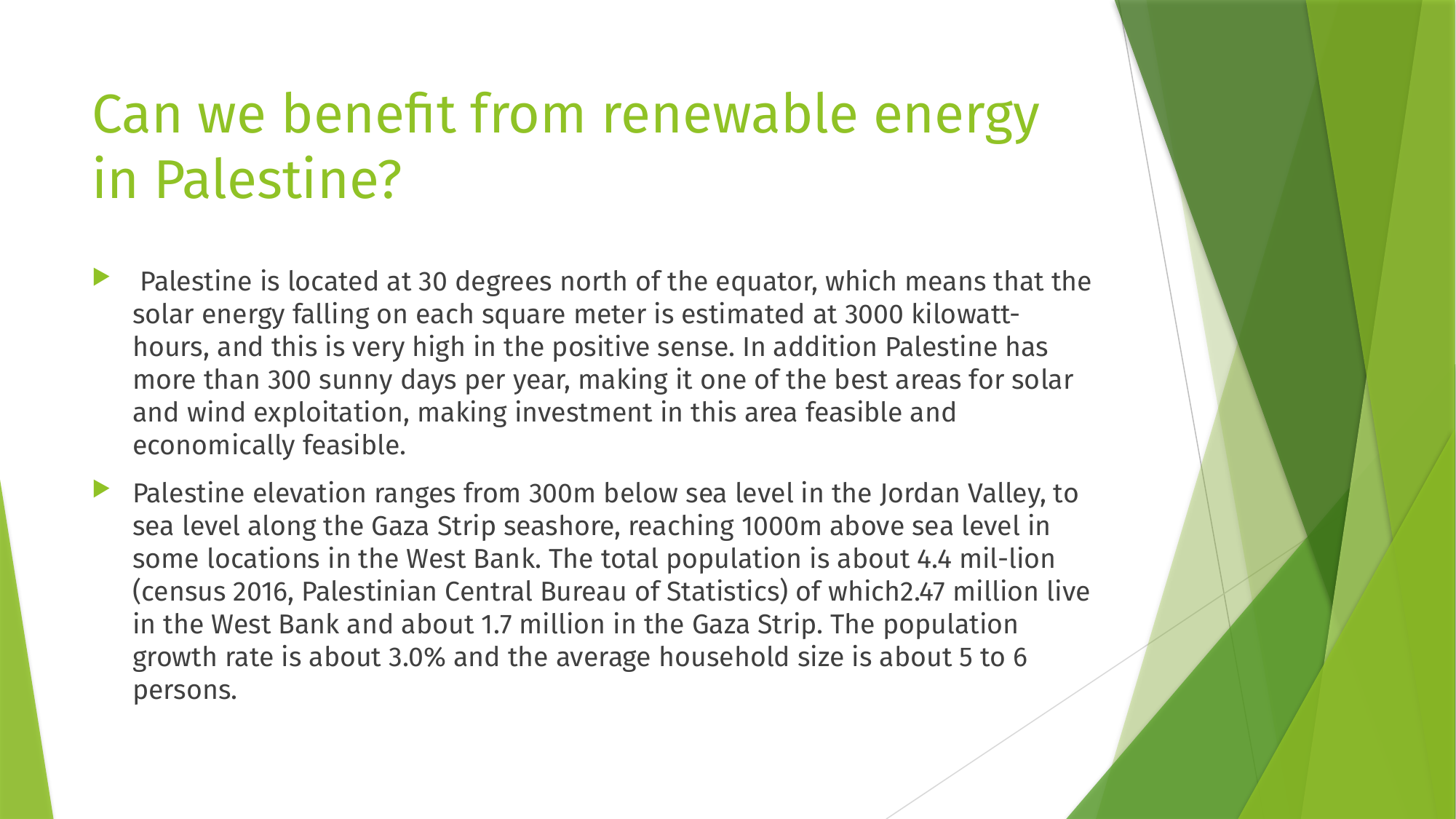

# Can we benefit from renewable energy in Palestine?
 Palestine is located at 30 degrees north of the equator, which means that the solar energy falling on each square meter is estimated at 3000 kilowatt-hours, and this is very high in the positive sense. In addition Palestine has more than 300 sunny days per year, making it one of the best areas for solar and wind exploitation, making investment in this area feasible and economically feasible.
Palestine elevation ranges from 300m below sea level in the Jordan Valley, to sea level along the Gaza Strip seashore, reaching 1000m above sea level in some locations in the West Bank. The total population is about 4.4 mil-lion (census 2016, Palestinian Central Bureau of Statistics) of which2.47 million live in the West Bank and about 1.7 million in the Gaza Strip. The population growth rate is about 3.0% and the average household size is about 5 to 6 persons.